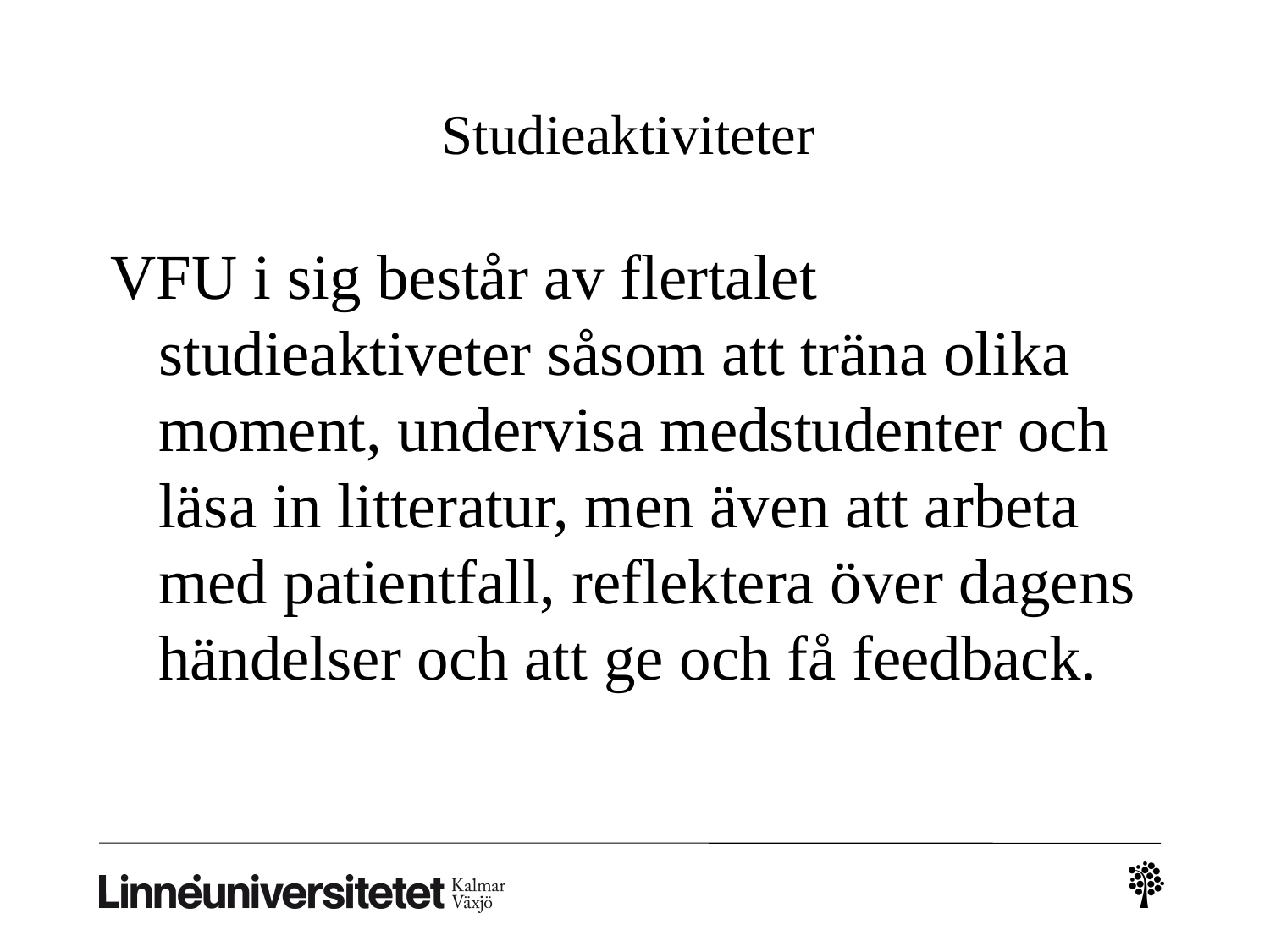

# Studieaktiviteter
VFU i sig består av flertalet studieaktiveter såsom att träna olika moment, undervisa medstudenter och läsa in litteratur, men även att arbeta med patientfall, reflektera över dagens händelser och att ge och få feedback.